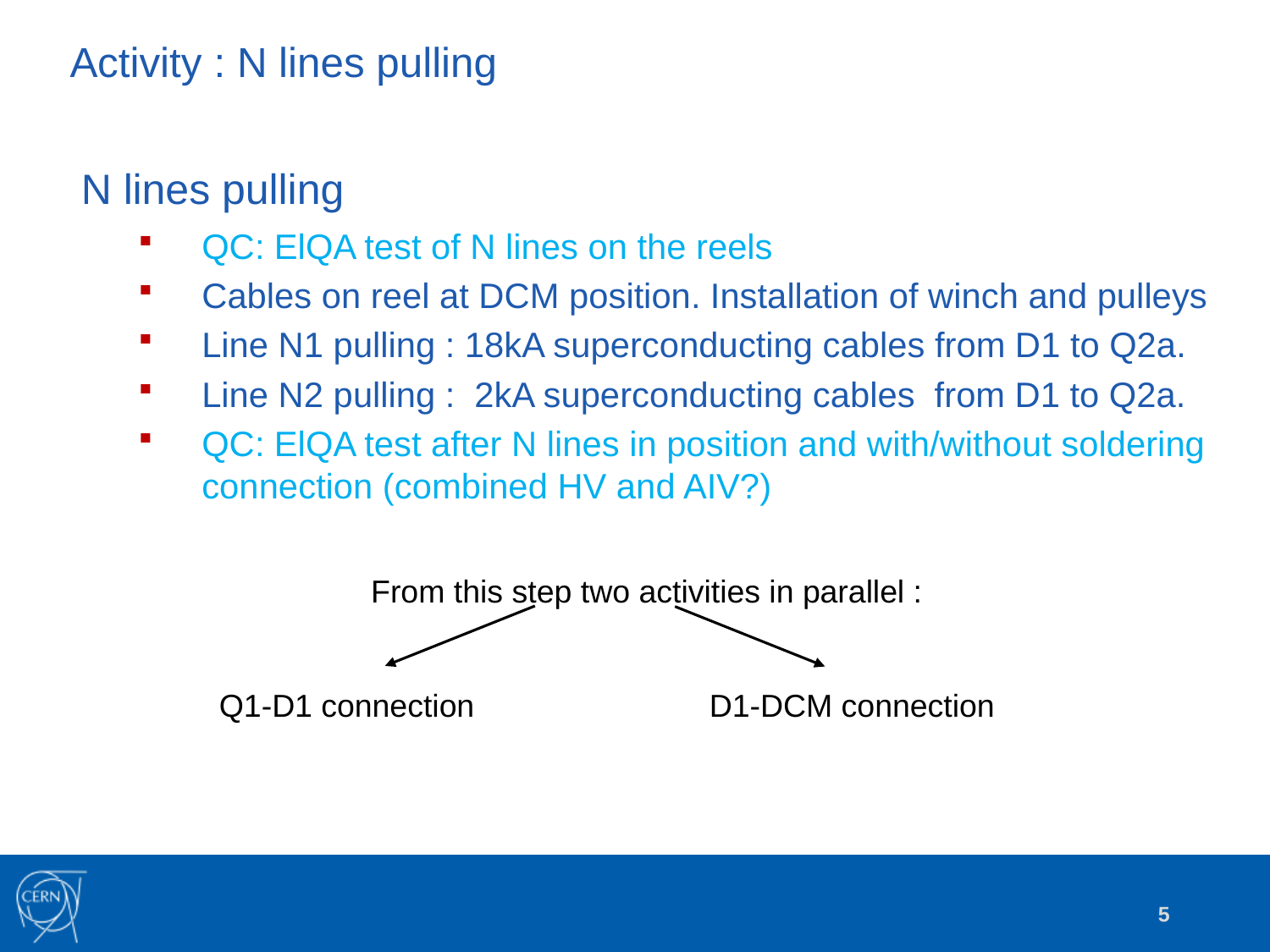

# Activity : N lines pulling
N lines pulling
QC: ElQA test of N lines on the reels
Cables on reel at DCM position. Installation of winch and pulleys
Line N1 pulling : 18kA superconducting cables from D1 to Q2a.
Line N2 pulling :  2kA superconducting cables  from D1 to Q2a.
QC: ElQA test after N lines in position and with/without soldering connection (combined HV and AIV?)

From this step two activities in parallel :

Q1-D1 connection
D1-DCM connection
5